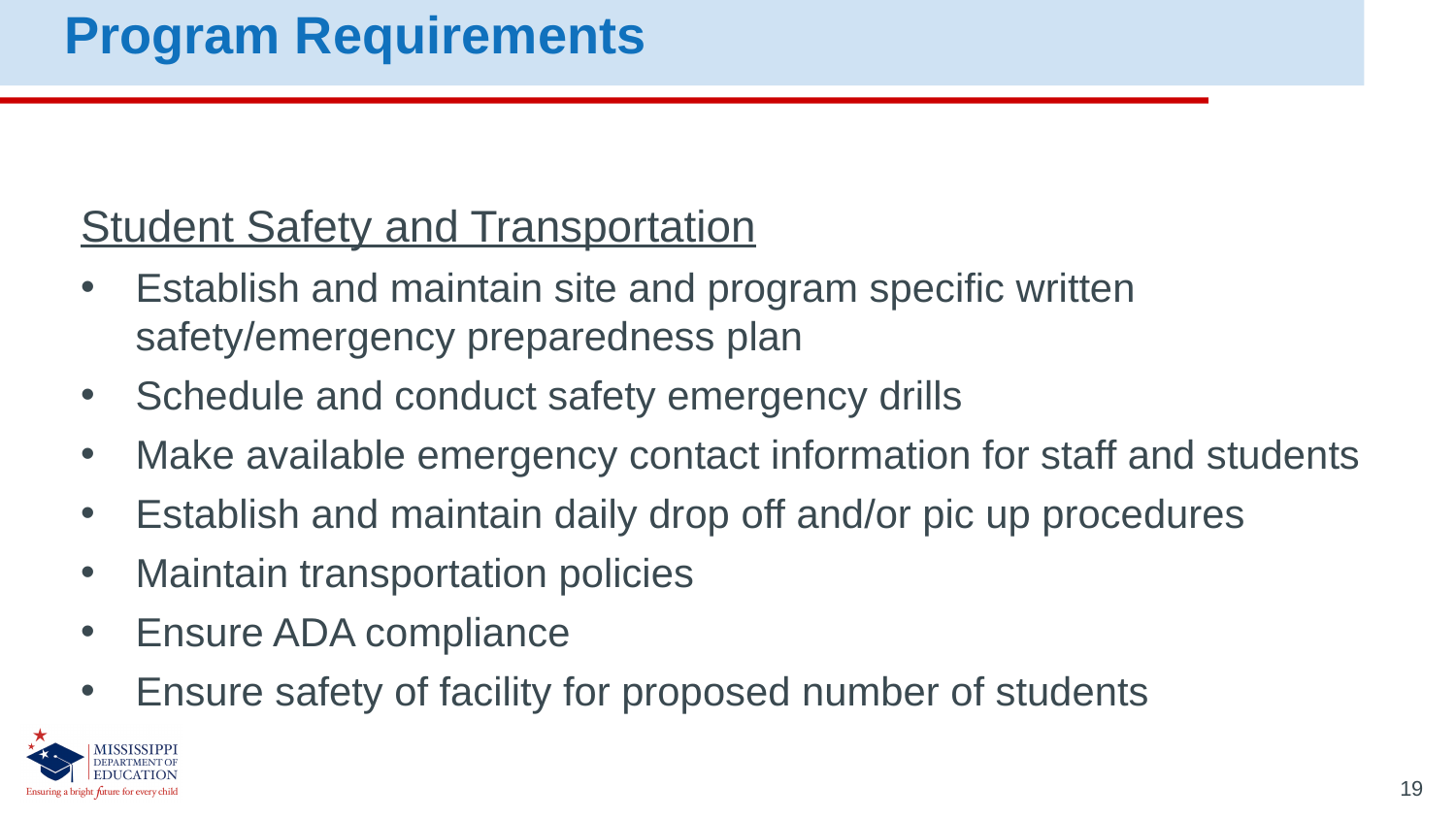

Program Requirements

Student Safety and Transportation
Establish and maintain site and program specific written safety/emergency preparedness plan
Schedule and conduct safety emergency drills
Make available emergency contact information for staff and students
Establish and maintain daily drop off and/or pic up procedures
Maintain transportation policies
Ensure ADA compliance
Ensure safety of facility for proposed number of students

19